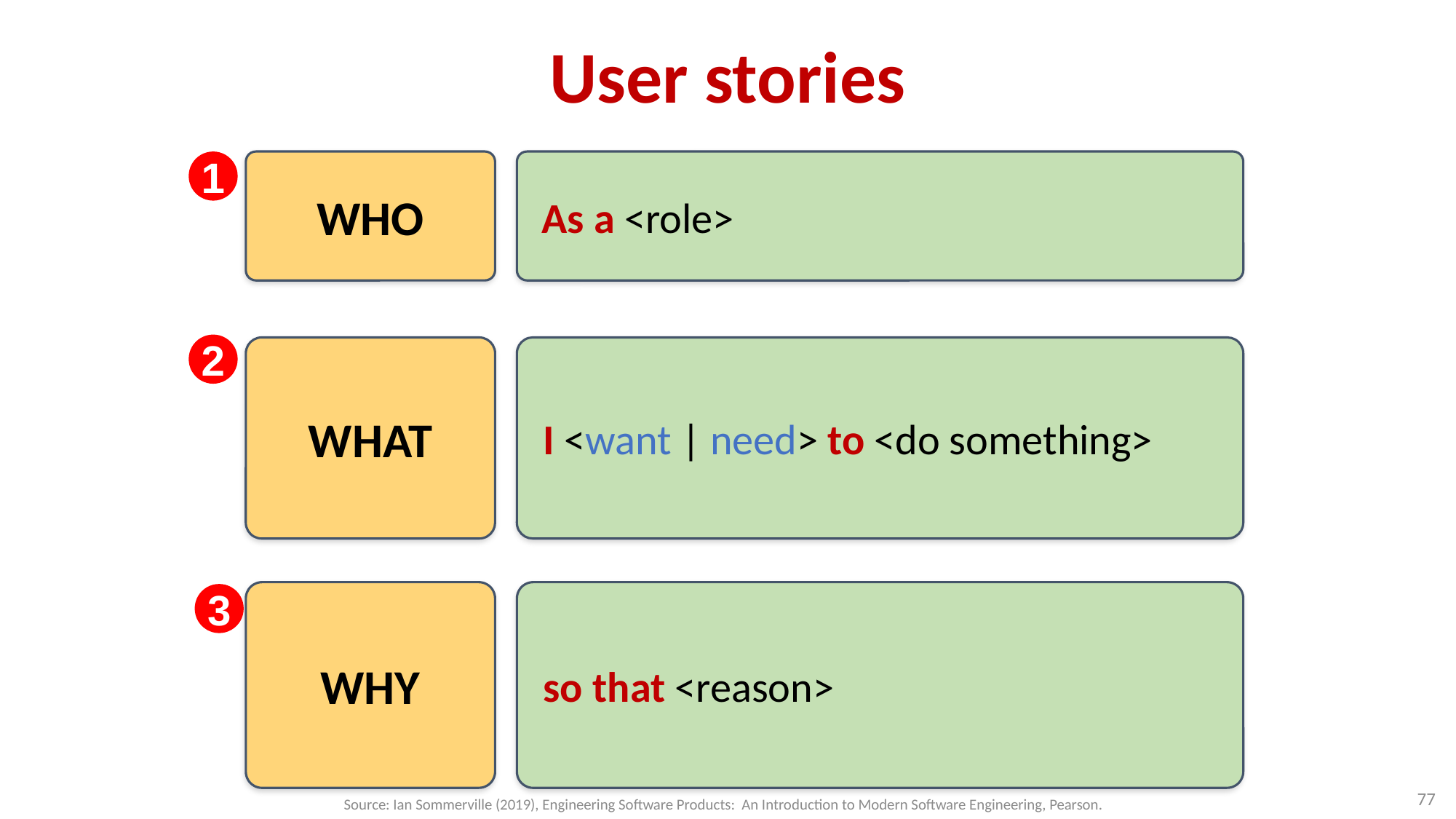

# User stories
1
WHO
As a <role>
2
WHAT
I <want | need> to <do something>
WHY
so that <reason>
3
77
Source: Ian Sommerville (2019), Engineering Software Products:  An Introduction to Modern Software Engineering, Pearson.